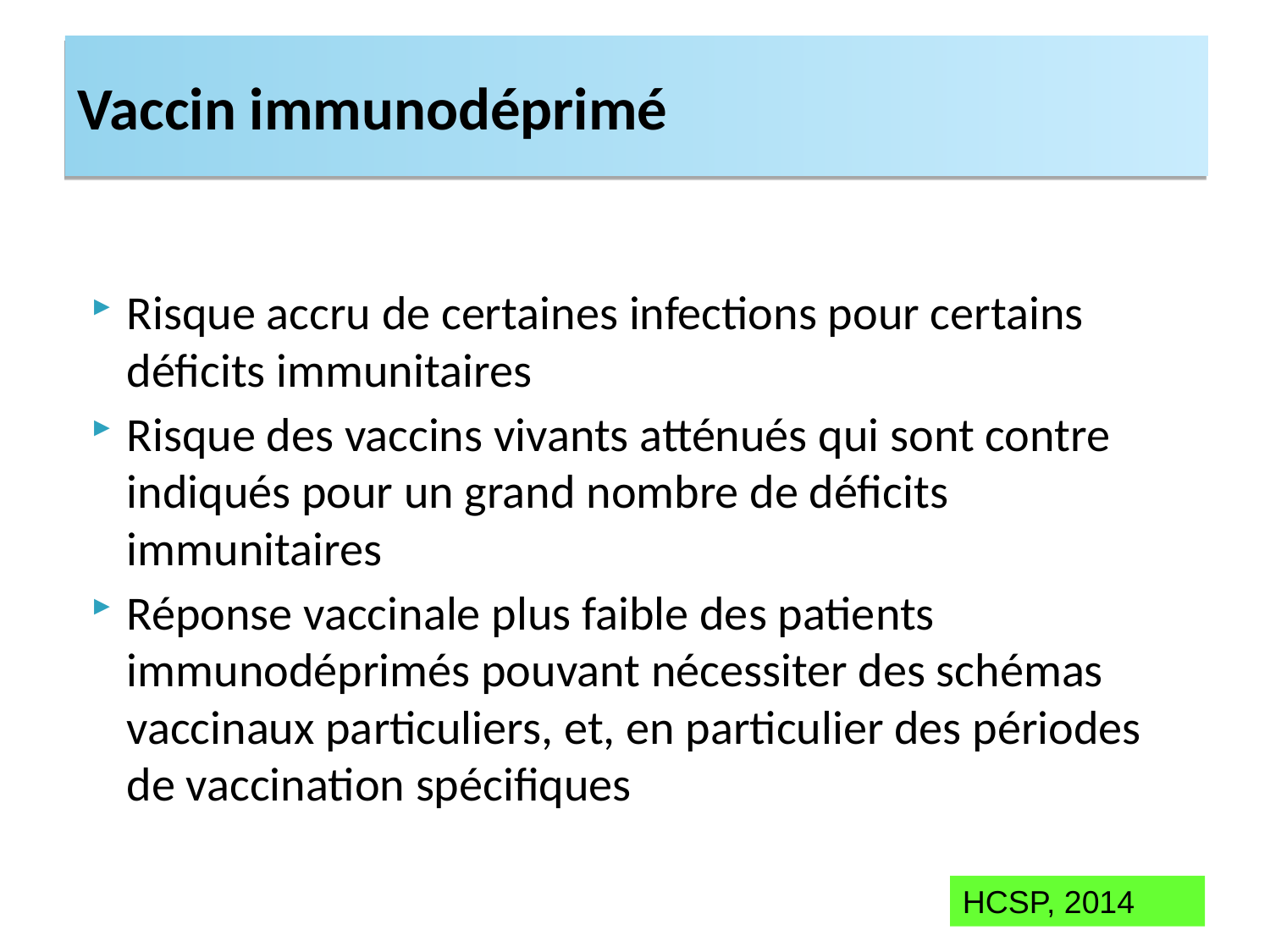

# Vaccin immunodéprimé
Risque accru de certaines infections pour certains déficits immunitaires
Risque des vaccins vivants atténués qui sont contre indiqués pour un grand nombre de déficits immunitaires
Réponse vaccinale plus faible des patients immunodéprimés pouvant nécessiter des schémas vaccinaux particuliers, et, en particulier des périodes de vaccination spécifiques
HCSP, 2014